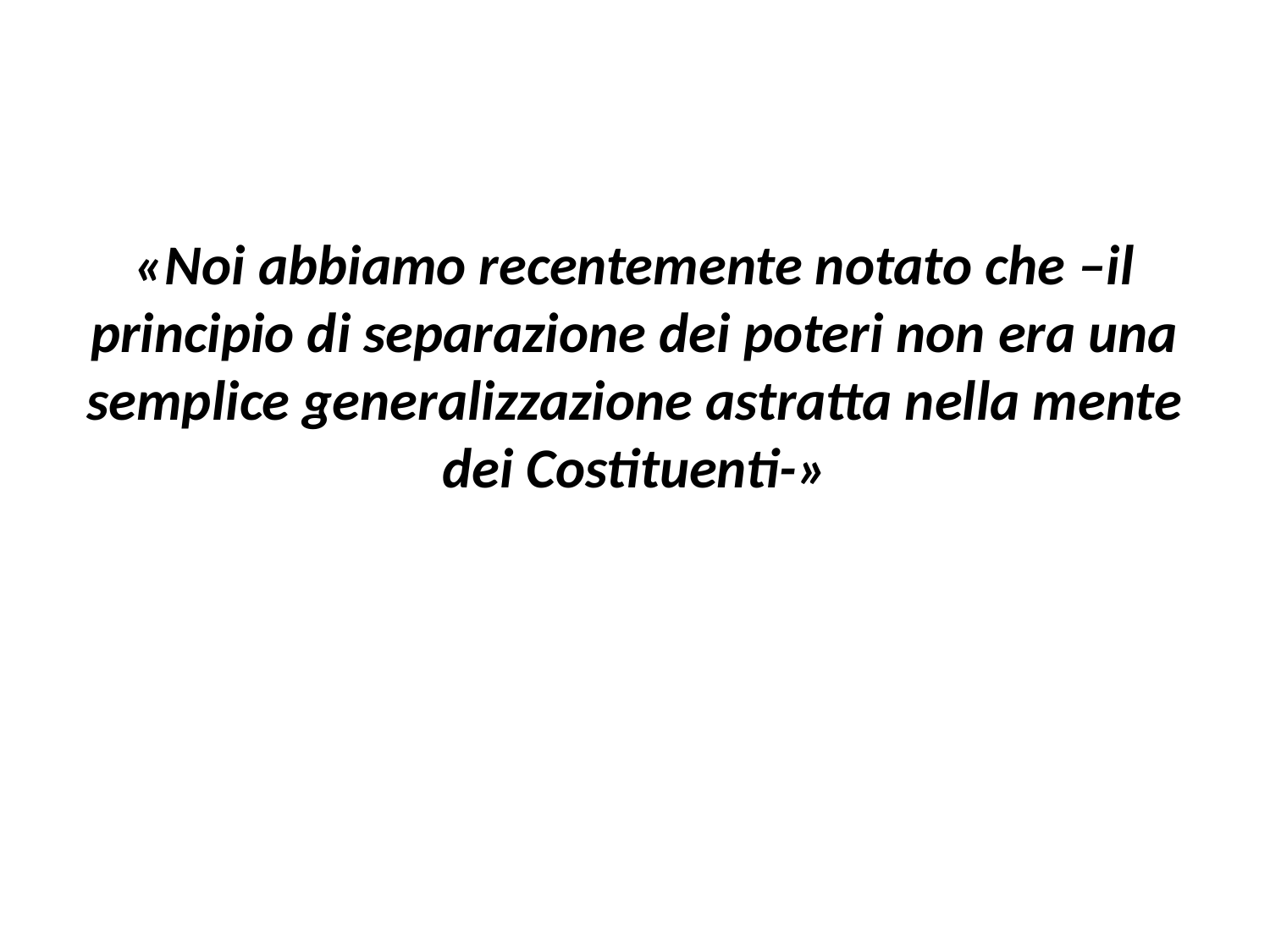

#
«Noi abbiamo recentemente notato che –il principio di separazione dei poteri non era una semplice generalizzazione astratta nella mente dei Costituenti-»